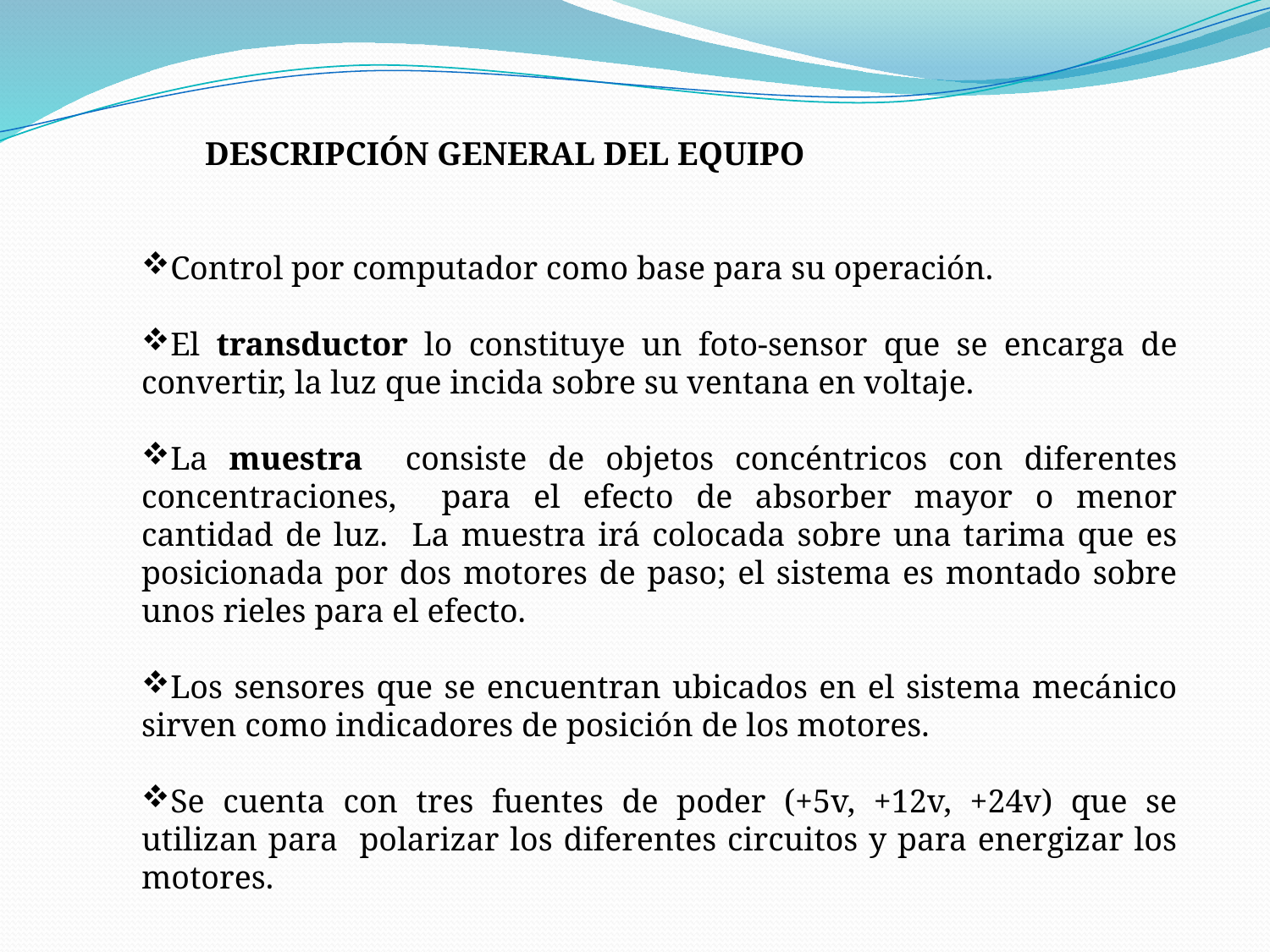

DESCRIPCIÓN GENERAL DEL EQUIPO

Control por computador como base para su operación.

El transductor lo constituye un foto-sensor que se encarga de convertir, la luz que incida sobre su ventana en voltaje.

La muestra  consiste de objetos concéntricos con diferentes concentraciones,  para el efecto de absorber mayor o menor cantidad de luz.  La muestra irá colocada sobre una tarima que es posicionada por dos motores de paso; el sistema es montado sobre unos rieles para el efecto.

Los sensores que se encuentran ubicados en el sistema mecánico sirven como indicadores de posición de los motores.

Se cuenta con tres fuentes de poder (+5v, +12v, +24v) que se utilizan para  polarizar los diferentes circuitos y para energizar los motores.